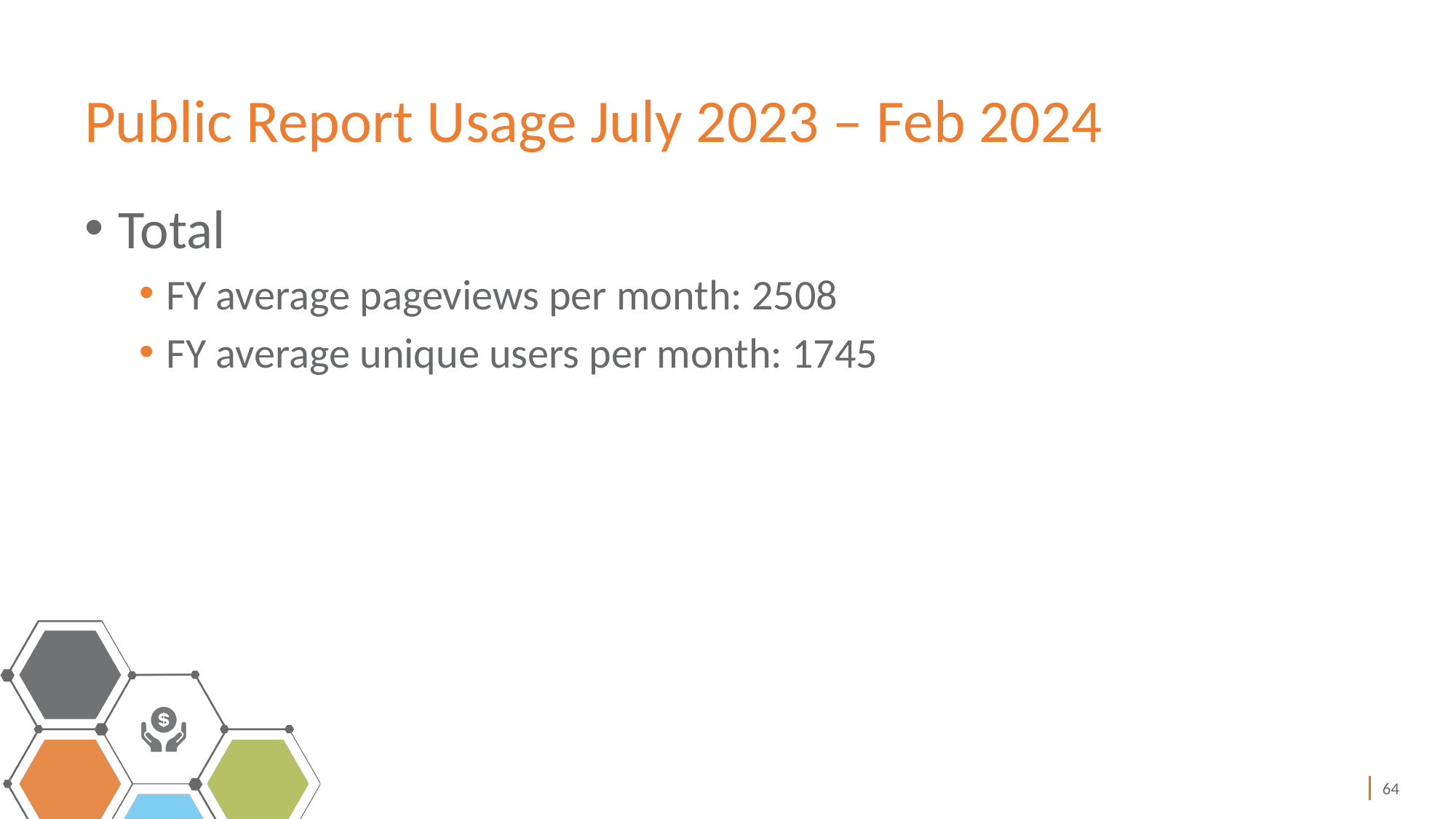

# Public Report Usage July 2023 – Feb 2024
Total
FY average pageviews per month: 2508
FY average unique users per month: 1745
64